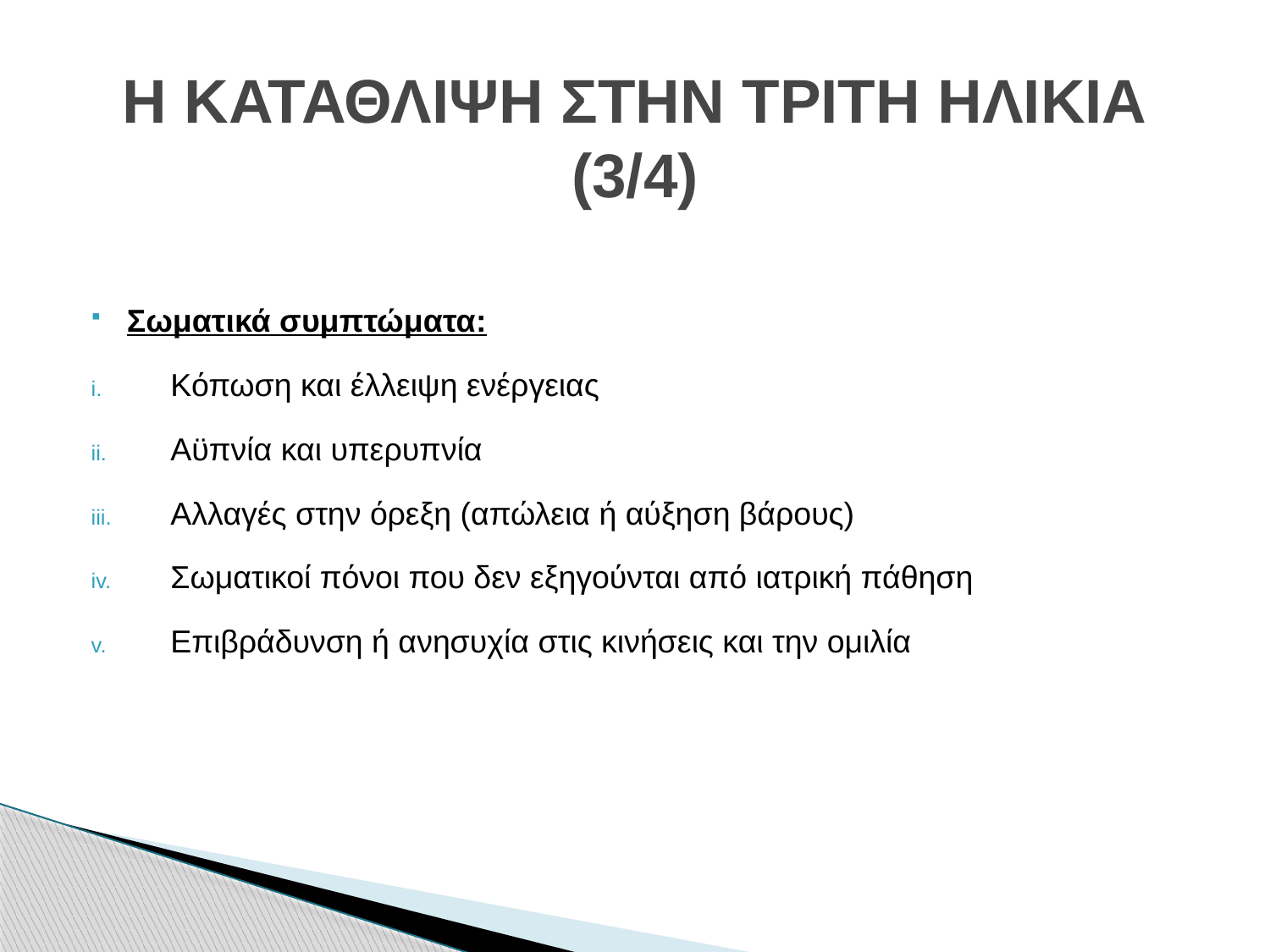

# Η ΚΑΤΑΘΛΙΨΗ ΣΤΗΝ ΤΡΙΤΗ ΗΛΙΚΙΑ (3/4)
Σωματικά συμπτώματα:
Κόπωση και έλλειψη ενέργειας
Αϋπνία και υπερυπνία
Αλλαγές στην όρεξη (απώλεια ή αύξηση βάρους)
Σωματικοί πόνοι που δεν εξηγούνται από ιατρική πάθηση
Επιβράδυνση ή ανησυχία στις κινήσεις και την ομιλία